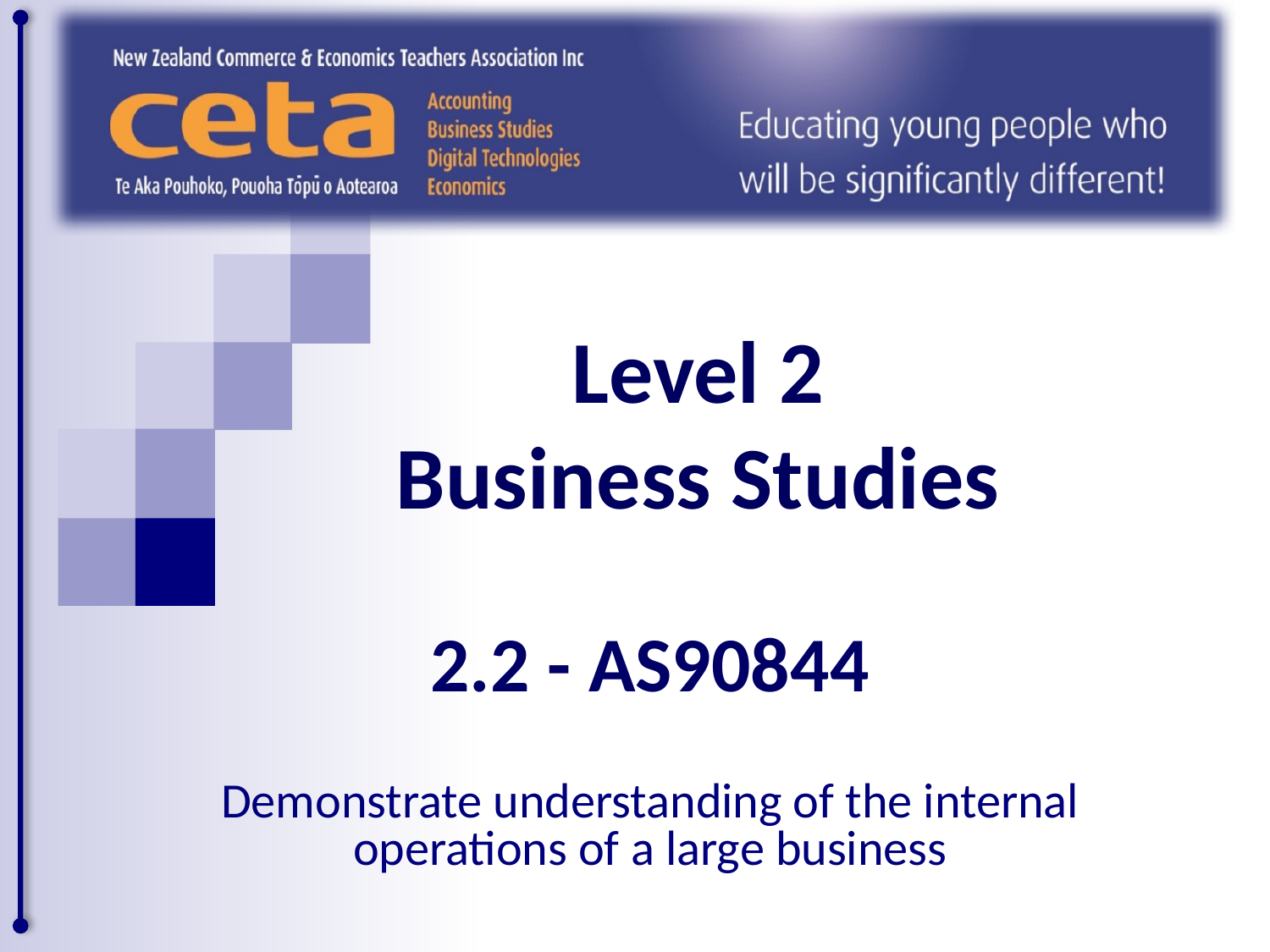

Level 2
Business Studies
2.2 - AS90844
Demonstrate understanding of the internal operations of a large business